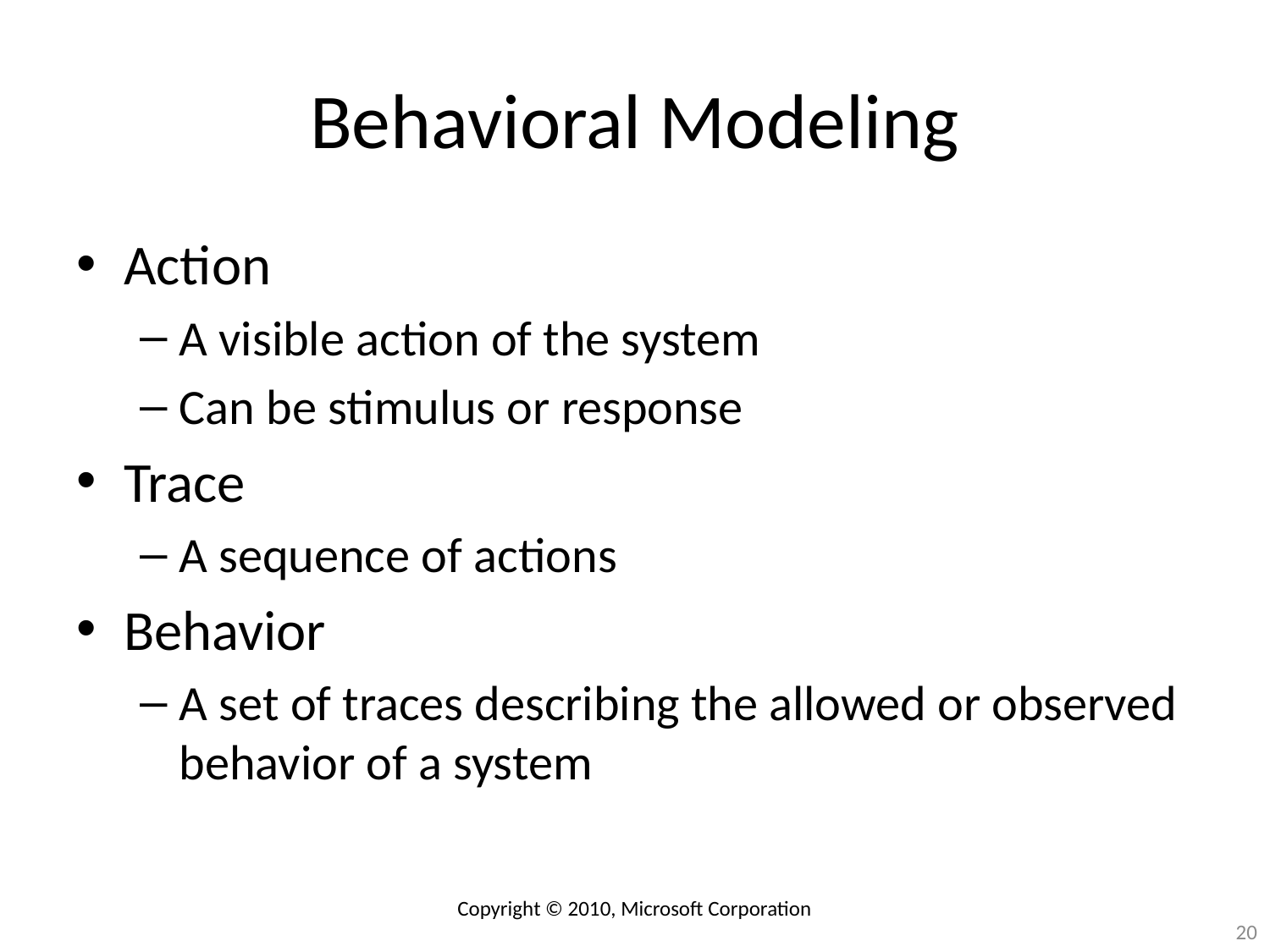

# Behavioral Modeling
Action
A visible action of the system
Can be stimulus or response
Trace
A sequence of actions
Behavior
A set of traces describing the allowed or observed behavior of a system
Copyright © 2010, Microsoft Corporation
20